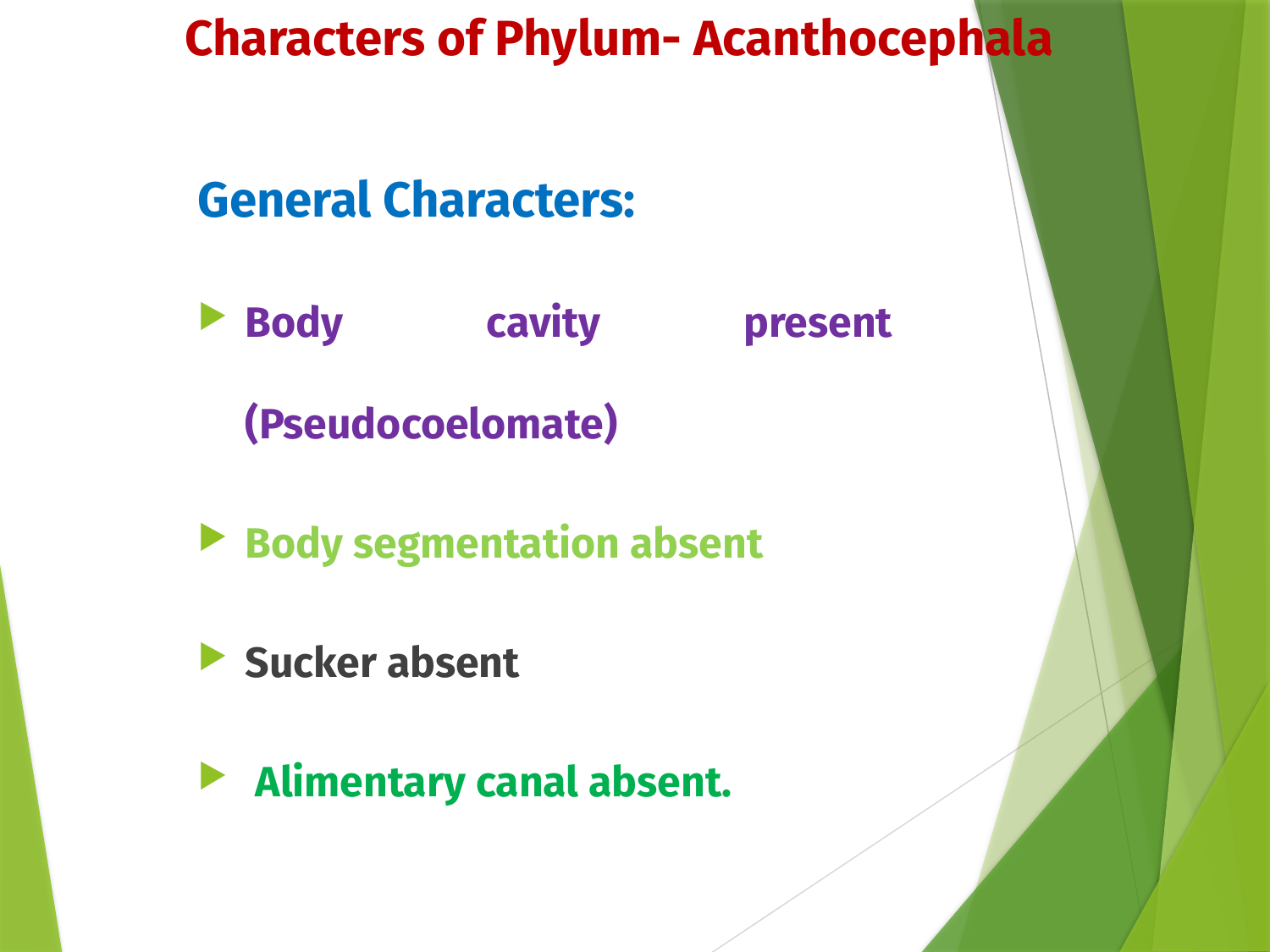

#
Characters of Phylum- Acanthocephala

General Characters:
Body cavity present (Pseudocoelomate)
Body segmentation absent
Sucker absent
 Alimentary canal absent.